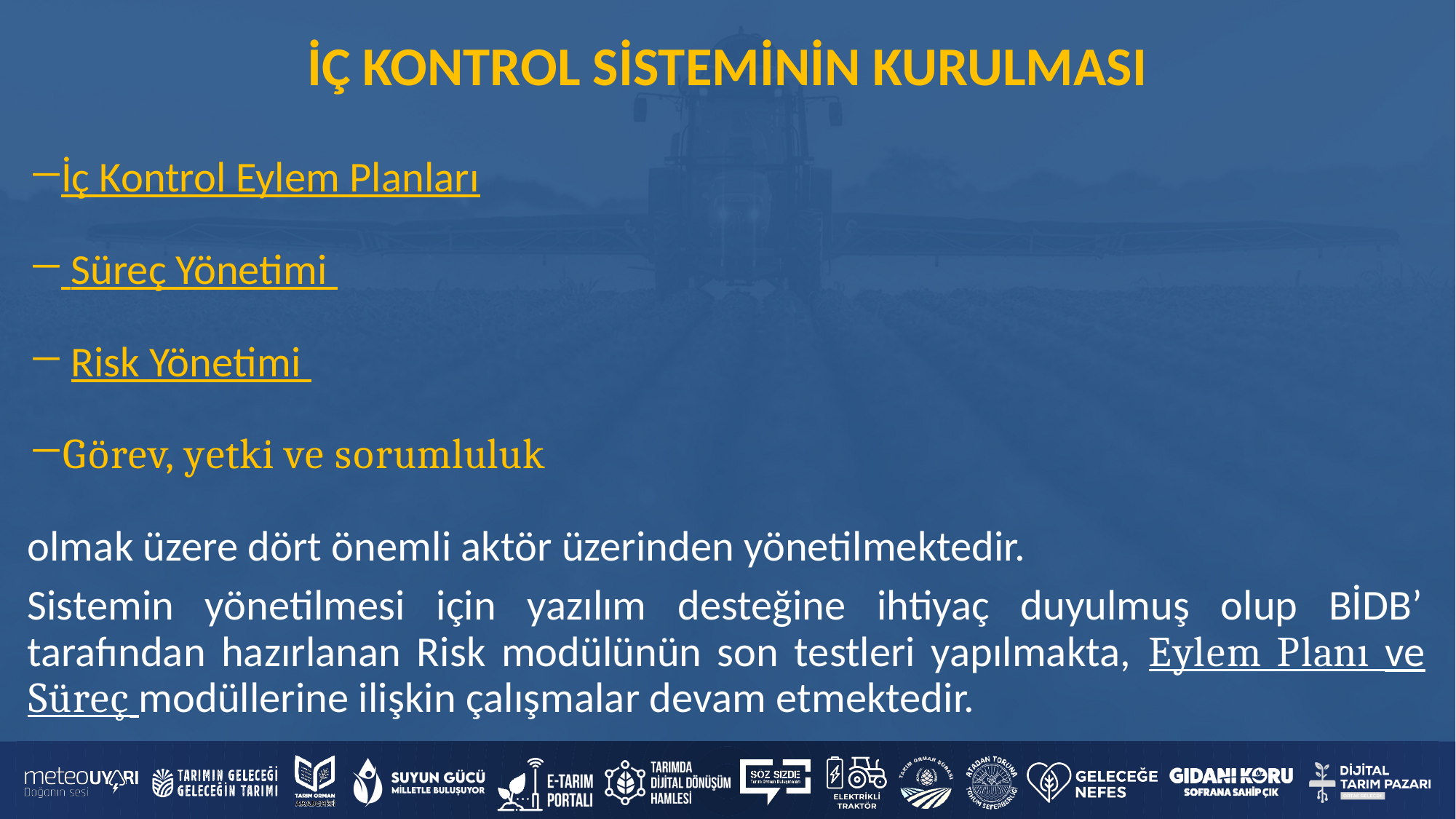

# İÇ KONTROL SİSTEMİNİN KURULMASI
İç Kontrol Eylem Planları

 Süreç Yönetimi

 Risk Yönetimi

Görev, yetki ve sorumluluk

olmak üzere dört önemli aktör üzerinden yönetilmektedir.
Sistemin yönetilmesi için yazılım desteğine ihtiyaç duyulmuş olup BİDB’ tarafından hazırlanan Risk modülünün son testleri yapılmakta, Eylem Planı ve Süreç modüllerine ilişkin çalışmalar devam etmektedir.